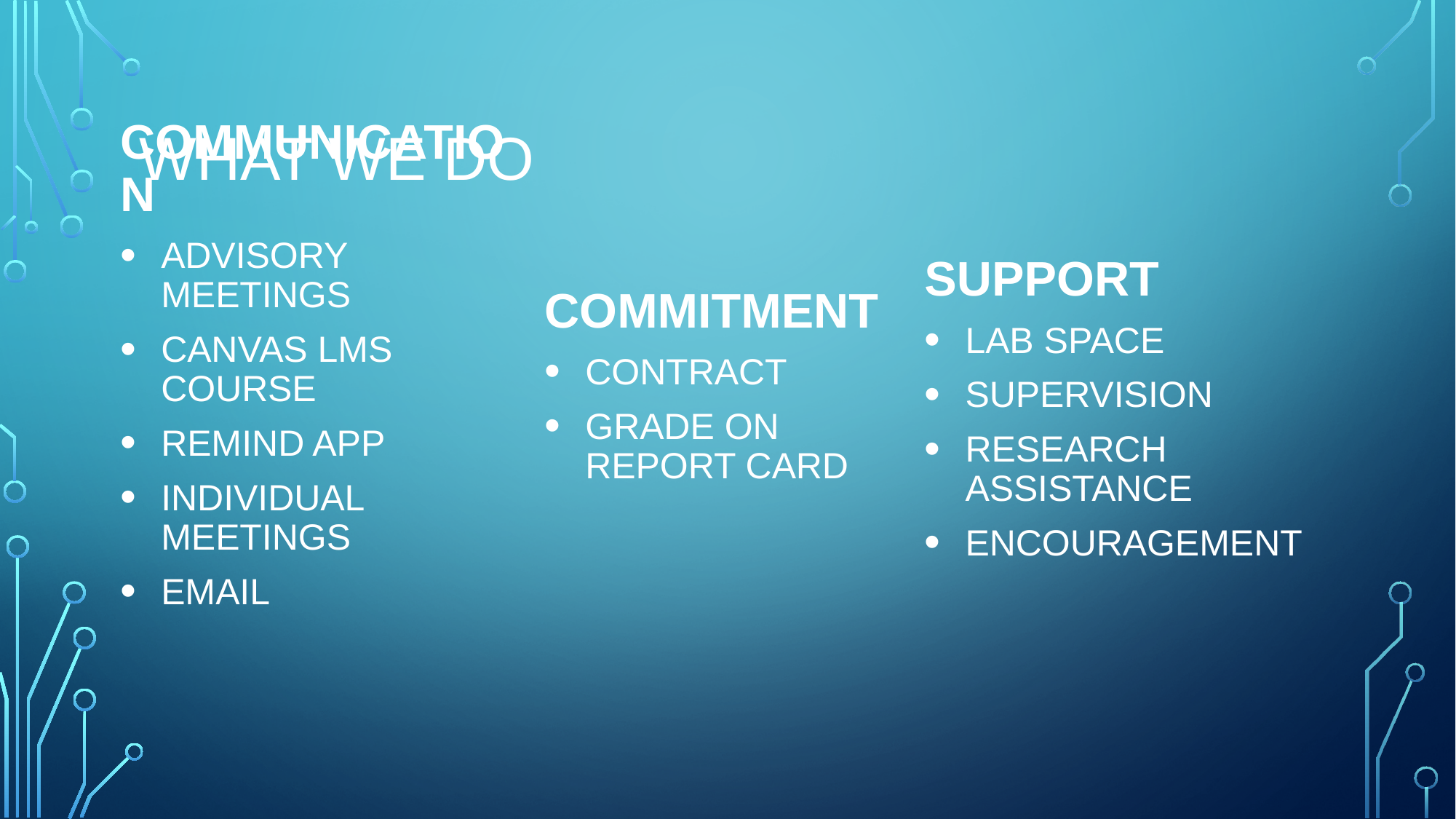

# What we do
Communication
Advisory meetings
Canvas LMS Course
REMIND App
Individual Meetings
Email
Commitment
Contract
Grade on Report Card

Support
Lab Space
Supervision
Research Assistance
Encouragement